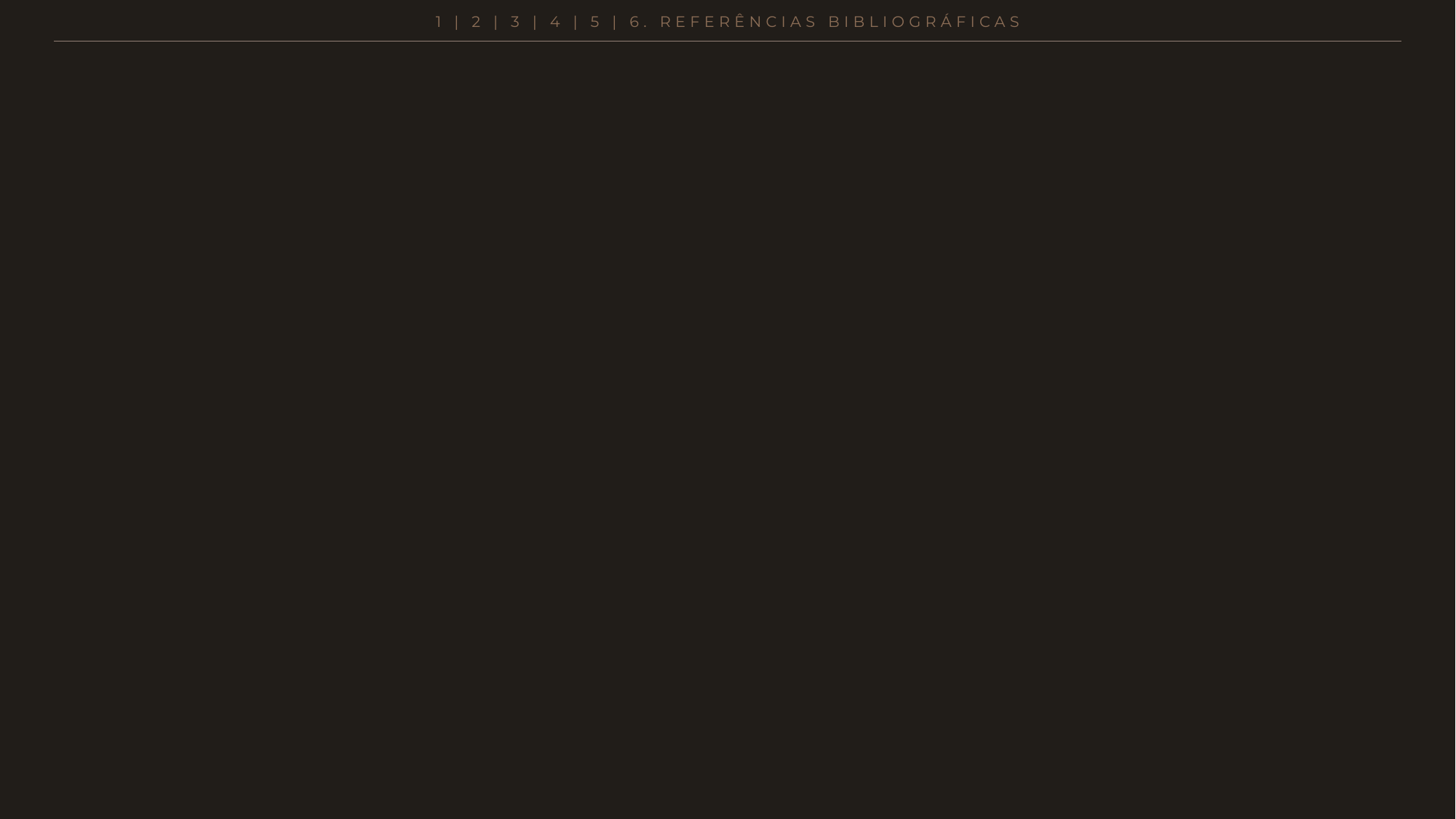

1 | 2 | 3 | 4 | 5 | 6. REFERÊNCIAS BIBLIOGRÁFICAS

[1] Pullen R. A Clinical Review of Primary Biliary Cholangitis. 2020;43(2):E48 – E55.
[2] COUTO CA, TERRABUIO DRB, CANÇADO ELR, PORTA G, LEVY C, SILVA AEB, et al. UPDATE OF THE BRAZILIAN SOCIETY OF HEPATOLOGY RECOMMENDATIONS FOR DIAGNOSIS AND MANAGEMENT OF AUTOIMMUNE DISEASES OF THE LIVER. 2019 6;56(2):232 – 241.
[3] Corpechot C, Abenavoli L, Rabahi N, Chrétien Y, Andréani T, Johanet C, et al. Biochemical response to ursodeoxycholic acid and long-term prognosis in primary biliary cirrhosis. 2008 9;48(3):871 – 877.
[4] Buddha M, Sanchez MM, Avila DJ, Romero JE, Romero A, Egwim C, et al. Assessment of Toronto Criteria for Response to Ursodiol Use Among PBC Patients in a Community Outpatient Setting; 2021. Available from: http://journals.lww.com/ajg.
[5] Corpechot C, Carrat F, Bahr A, Chrétien Y, Poupon RE, Poupon R. The effect of ursodeoxycholic acid therapy on the natural course of primary biliary cirrhosis. 2005;128(2):297 – 303.
[6] Goet JC, Perez CFM, Harms MH, Floreani A, Cazzagon N, Bruns T, et al. A Comparison of Prognostic Scores (Mayo, UK-PBC, and GLOBE) in Primary Biliary Cholangitis. 2021;7;116(7):1514 – 1522.
[7] Degott C, Zafrani ES, Callard P, Balkau B, Poupon RE, Poupon R. Histopathological study of primary biliary cirrhosis and the effect of ursodeoxycholic acid treatment on histology progression. 1999;29(4):1007 – 1012.
[8] Perez CFM, Hirschfield GM, Corpechot C, Floreani A, Mayo MJ, van der Meer A, et al. Fibrosis Estadiamento is an independent predictor of outcome in primary biliary cholangitis despite biochemical treatment response. 2019 11;50(10):1127 – 1136.
[9] Kumagi T, Guindi M, Fischer SE, Arenovich T, Abdalian R, Coltescu C, et al. Baseline ductopenia and treatment response predict long-term histological progression in primary biliary cirrhosis. 2010 10;105(10):2186 – 2194.
[10] Angulo P, Batts KP, Therneau TM, Jorgensen RA, Dickson ER, Lindor KD. Longterm ursodeoxycholic acid delays histological progression in primary biliary cirrhosis. 1999;29(3):644 – 647.
[11] Dyson JK, Beuers U, Jones DEJ, Lohse AW, Hudson M. Primary sclerosing cholangitis. Lancet (London, England). 2018 2;391:2547 – 2559.
[12] Hirschfield GM, Karlsen TH, Lindor KD, Adams DH. Primary sclerosing cholangitis. vol.382; 2013. p. 1587 – 1599.
[13] Broome U, Olsson R, Loof L, Bodemar G, Hultcrantz R, Danielsson A, et al. Natural history and prognostic factors in 305 Swedish patients with primary sclerosing cholangitis. 1996 4;38(4):610 – 615.
[14] Fricker ZP, Lichtenstein DR. Primary Sclerosing Cholangitis: A Concise Review of Diagnosis and Management; 2019.
[15] Ponsioen CY, Chapman RW, Chazouillères O, Hirschfield GM, Karlsen TH, Lohse AW, et al. Surrogate endpoints for clinical trials in primary sclerosing cholangitis: Review and results from an International PSC Study Group consensus process. 2016 4;63(4):1357 –1367.
[16] Jabłońska J, Cielecka-Kuszyk J, Mikuła T, Kozłowska J,Wiercińska-Drapało A. Hepatopathy of unknown etiology - Is liver biopsy a good tool in differential diagnosis? 2019;15(6):1462 – 1467.
[17] Ludwig J, Dickson ER, Mcdonald GSA. Staging of Chronic Nonsuppurative Destructive Cholangitis (Syndrome of Primary Biliary Cirrhosis); 1978.
[18] Scheuer PJ, Lefkowitch JH. Liver biopsy interpretation. London; 2006.
[19] Vries EMGD, Verheij J, Hubscher SG, Leeflang MMG, Boonstra K, Beuers U, et al. Applicability and prognostic value of histologic scoring systems in primary sclerosing cholangitis;.
[20] Chan AWH, Chan RCK, Wong GLH, Wong VWS, Choi PCL, Chan HLY, et al. Evaluation of histological staging systems for primary biliary cirrhosis: correlation with clinical and biochemical factors and significance of pathological parameters in prognostication. 2014 8;65(2):174 – 186.
[21] Hiramatsu K, Aoyama H, Zen Y, Aishima S, Kitagawa S, Nakanuma Y. Proposal of a new staging and grading system of the liver for primary biliary cirrhosis. 2006 11;49(5):466 – 478.
[22] Nakanuma Y, Zen Y, Harada K, Sasaki M, Nonomura A, Uehara T, et al. Application of a new histological staging and grading system for primary biliary cirrhosis to liver biopsy specimens: Interobserver agreement. 2010 3;60(3):167 – 174.
[23] Chan AWH, Chan RCK, Wong GLH, Wong VWS, Choi PCL, Chan HLY, et al. Evaluation of histological staging systems for primary biliary cirrhosis: Correlation with clinical and biochemical factors and significance of pathological parameters in prognostication. 2014;65(2):174 – 186.
[24] Vries EMGD, Krijger MD, Arkkil=C MF, Arola J, Schirmacher P, Gotthardt D, et al. Validation of the Prognostic Value of Histologic Scoring Systems in Primary Sclerosing Cholangitis: An International Cohort Study. 2016;Available from: https://aasldpubs.onlinelibrary.wiley.com/doi/10.1002/hep.28963.
[25] Sjöblom N, Boyd S, Kautiainen H, Arola J, Färkkilä M. Novel histological scoring for predicting disease outcome in primary sclerosing cholangitis. 2022 8;81(2):192 – 204.
[26] Ballotin VR, Bigarella LG, Riva F, Onzi G, Balbinot RA, Balbinot SS, et al. Primary sclerosing cholangitis and autoimmune hepatitis overlap syndrome associated with inflammatory bowel disease: A case report and systematic review. 2020 9;8(18):4075 – 4093.
[27] Neuberger J, Patel J, Caldwell H, Davies S, Hebditch V, Hollywood C, et al. Guidelines on the use of liver biopsy in clinical practice from the British Society of Gastroenterology, the Royal College of Radiologists and the Royal College of Pathology. 2020 8;69(8):1382 – 1403.
[28] Nakanuma Y, Harada K, Katayanagi K, Tsuneyama K, Sasaki M. Definition and pathology of primary sclerosing cholangitis. 1999 12;6(4):333 – 342.
[29] Kowdley KV. An Examination of the Evidence Behind Biochemical Markers in Primary Biliary Cholangitis; 2021.
[30] Cançado GGL, Braga MH, Ferraz MLG, Villela-Nogueira CA, Terrabuio DRB, Cançado ELR, et al. Clinical features and treatment outcomes of primary biliary cholangitis in a highly admixed population. 2022 1;27(1).
[31] Nardelli MJ, Bittencourt PL, Cançado GGL, Faria LC, Villela-Nogueira CA, Rotman V, et al. Clinical Features and Outcomes of Primary Sclerosing Cholangitis in the Highly Admixed Brazilian Population. 2021 11;2021:1 – 8.